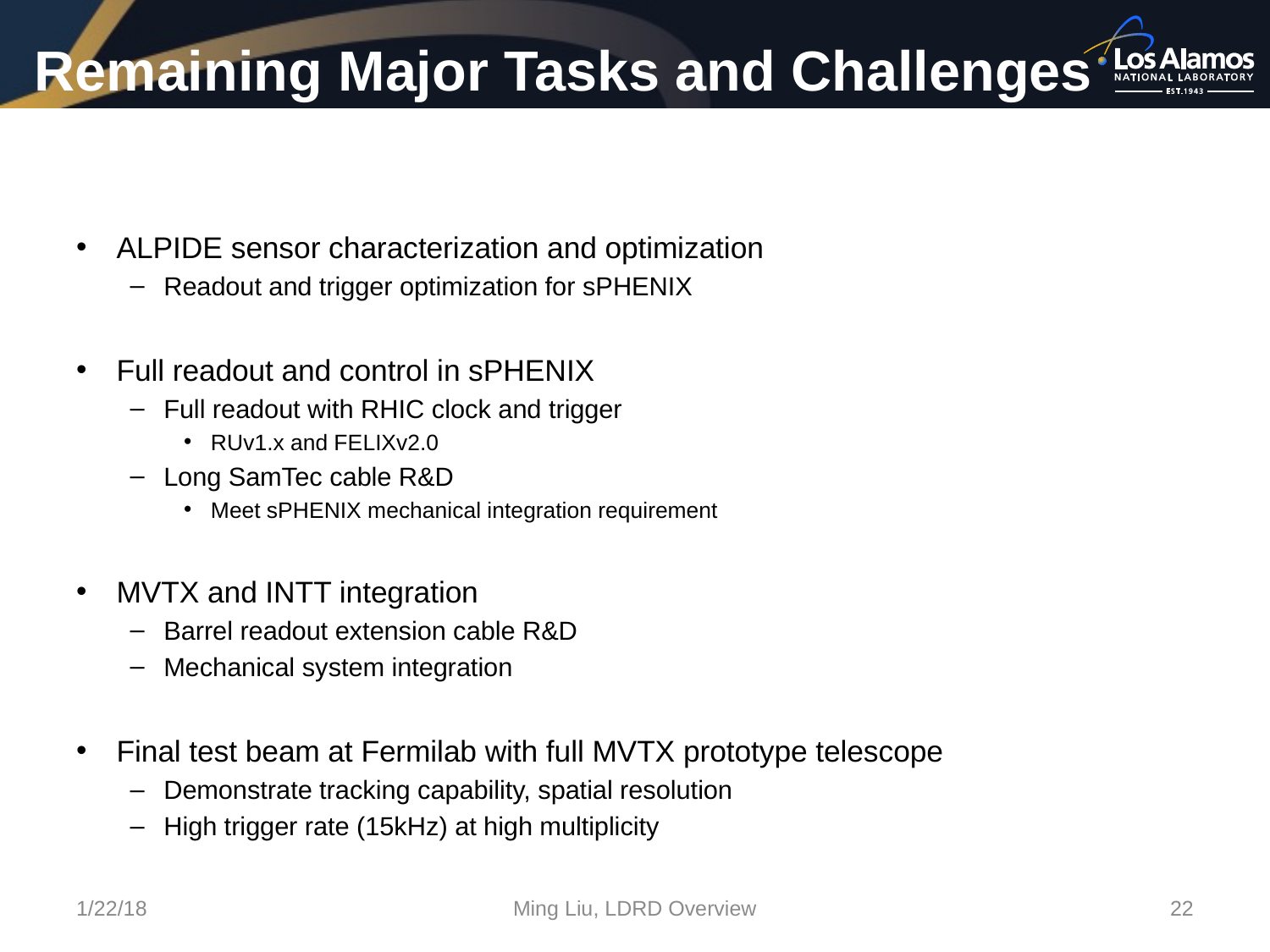

# Remaining Major Tasks and Challenges
ALPIDE sensor characterization and optimization
Readout and trigger optimization for sPHENIX

Full readout and control in sPHENIX
Full readout with RHIC clock and trigger
RUv1.x and FELIXv2.0
Long SamTec cable R&D
Meet sPHENIX mechanical integration requirement

MVTX and INTT integration
Barrel readout extension cable R&D
Mechanical system integration

Final test beam at Fermilab with full MVTX prototype telescope
Demonstrate tracking capability, spatial resolution
High trigger rate (15kHz) at high multiplicity

1/22/18
Ming Liu, LDRD Overview
22